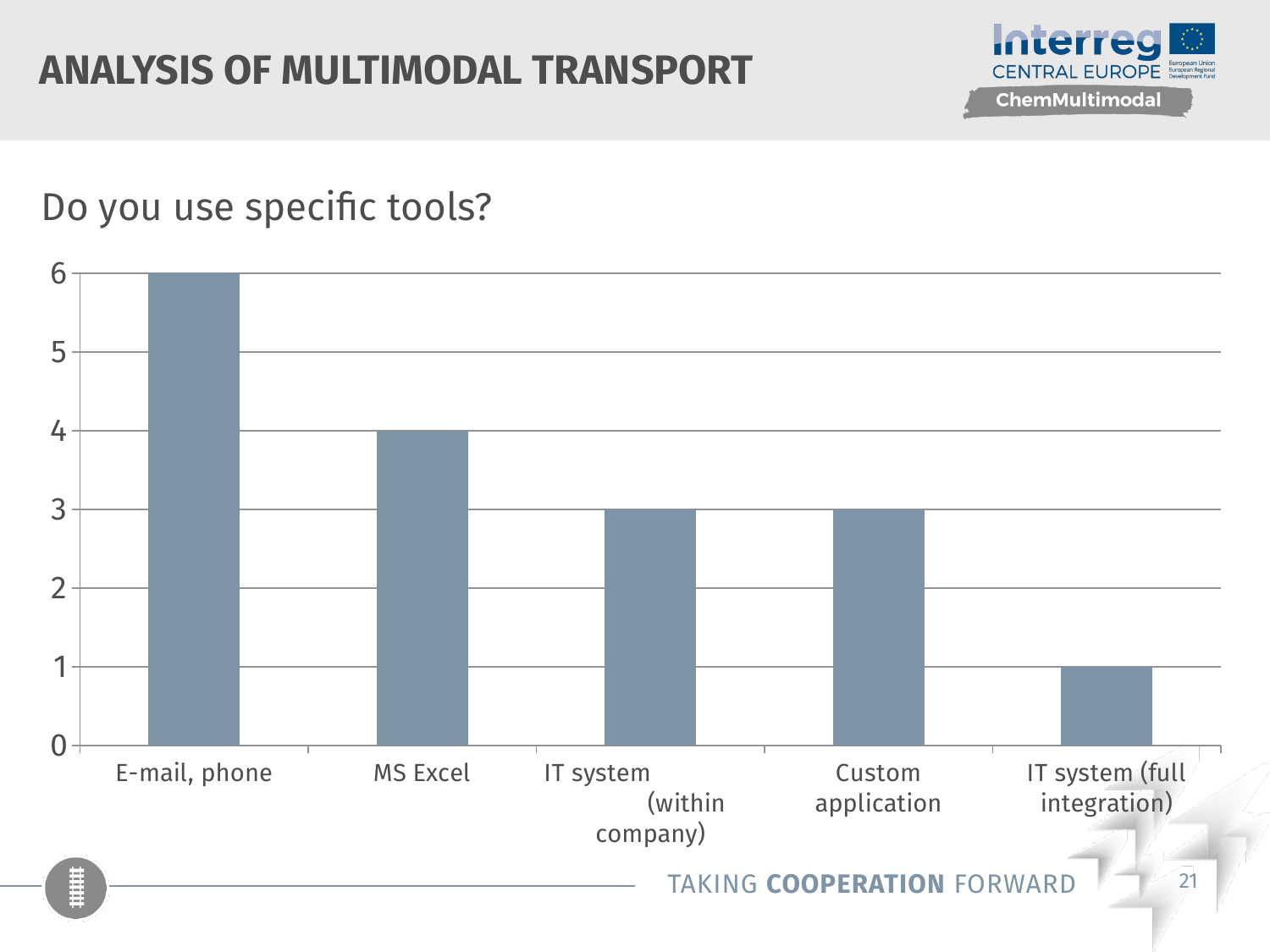

# Analysis of multimodal Transport
Do you use specific tools?

### Chart

| Category | Sloupec1 |
|---|---|
| E-mail, phone | 6.0 |
| MS Excel | 4.0 |
| IT system                            (within company) | 3.0 |
| Custom application | 3.0 |
| IT system (full integration) | 1.0 |